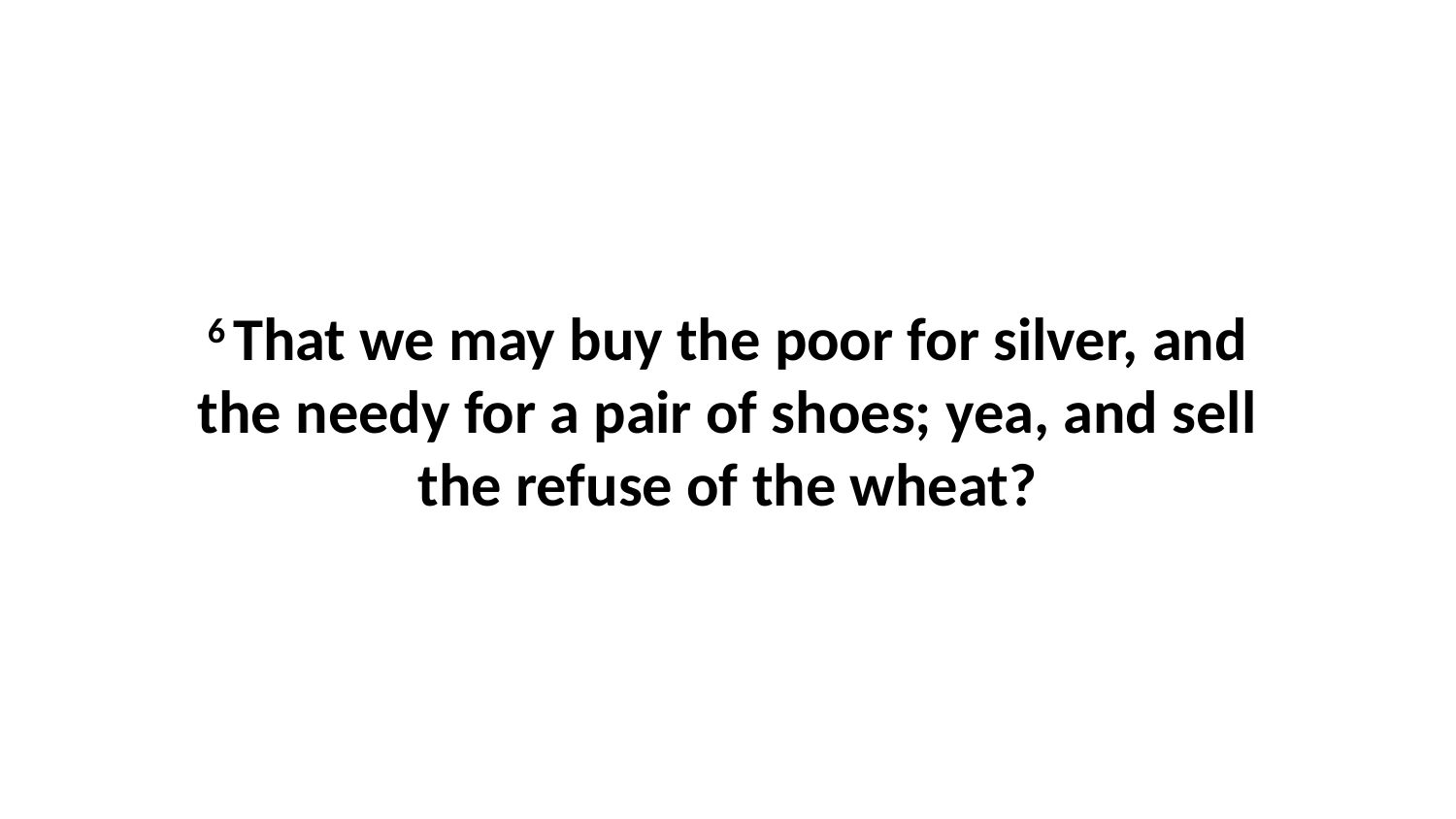

6 That we may buy the poor for silver, and the needy for a pair of shoes; yea, and sell the refuse of the wheat?